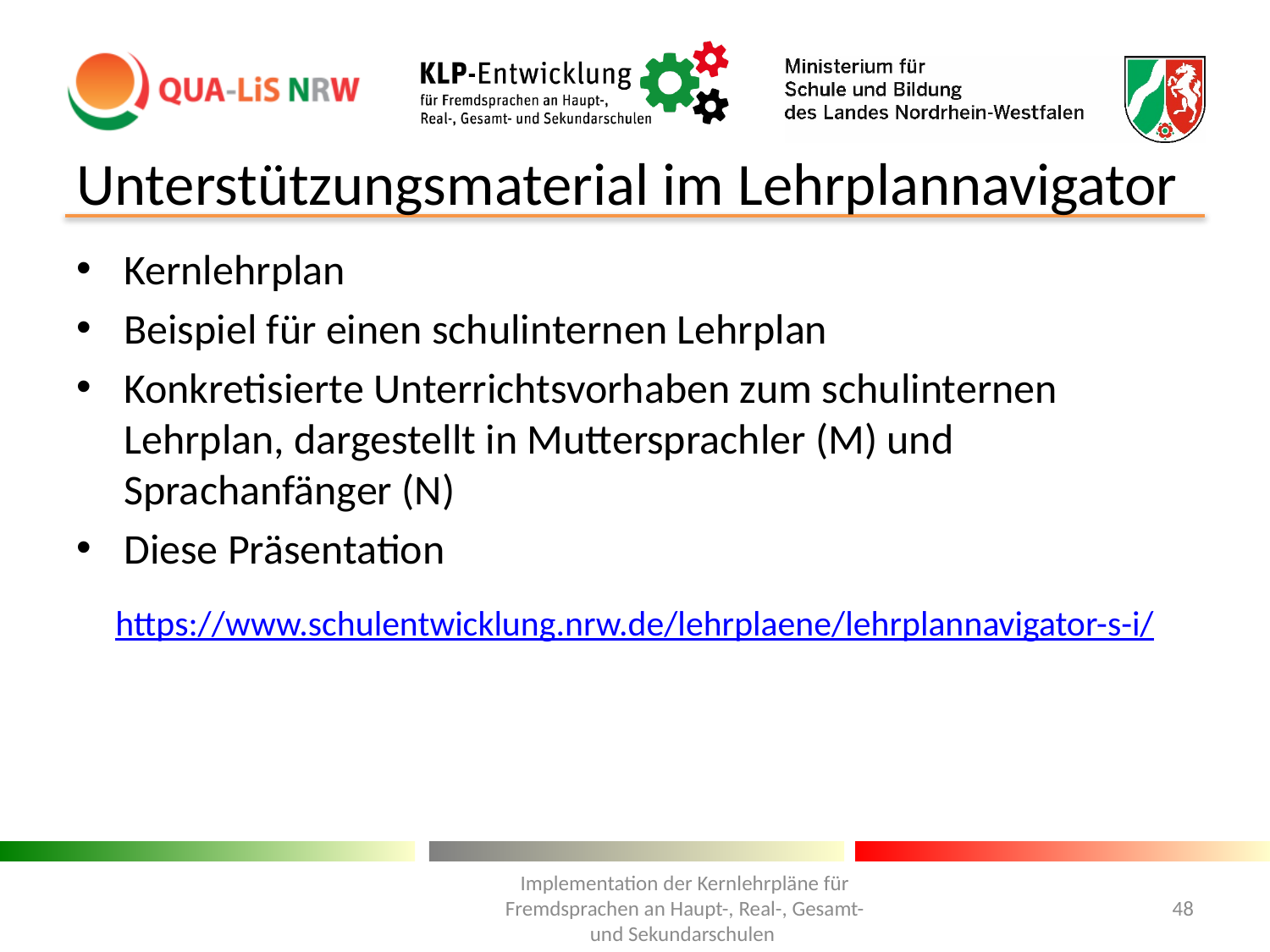

# Unterstützungsmaterial im Lehrplannavigator
Kernlehrplan
Beispiel für einen schulinternen Lehrplan
Konkretisierte Unterrichtsvorhaben zum schulinternen Lehrplan, dargestellt in Muttersprachler (M) und Sprachanfänger (N)
Diese Präsentation
https://www.schulentwicklung.nrw.de/lehrplaene/lehrplannavigator-s-i/

Implementation der Kernlehrpläne für Fremdsprachen an Haupt-, Real-, Gesamt- und Sekundarschulen
48